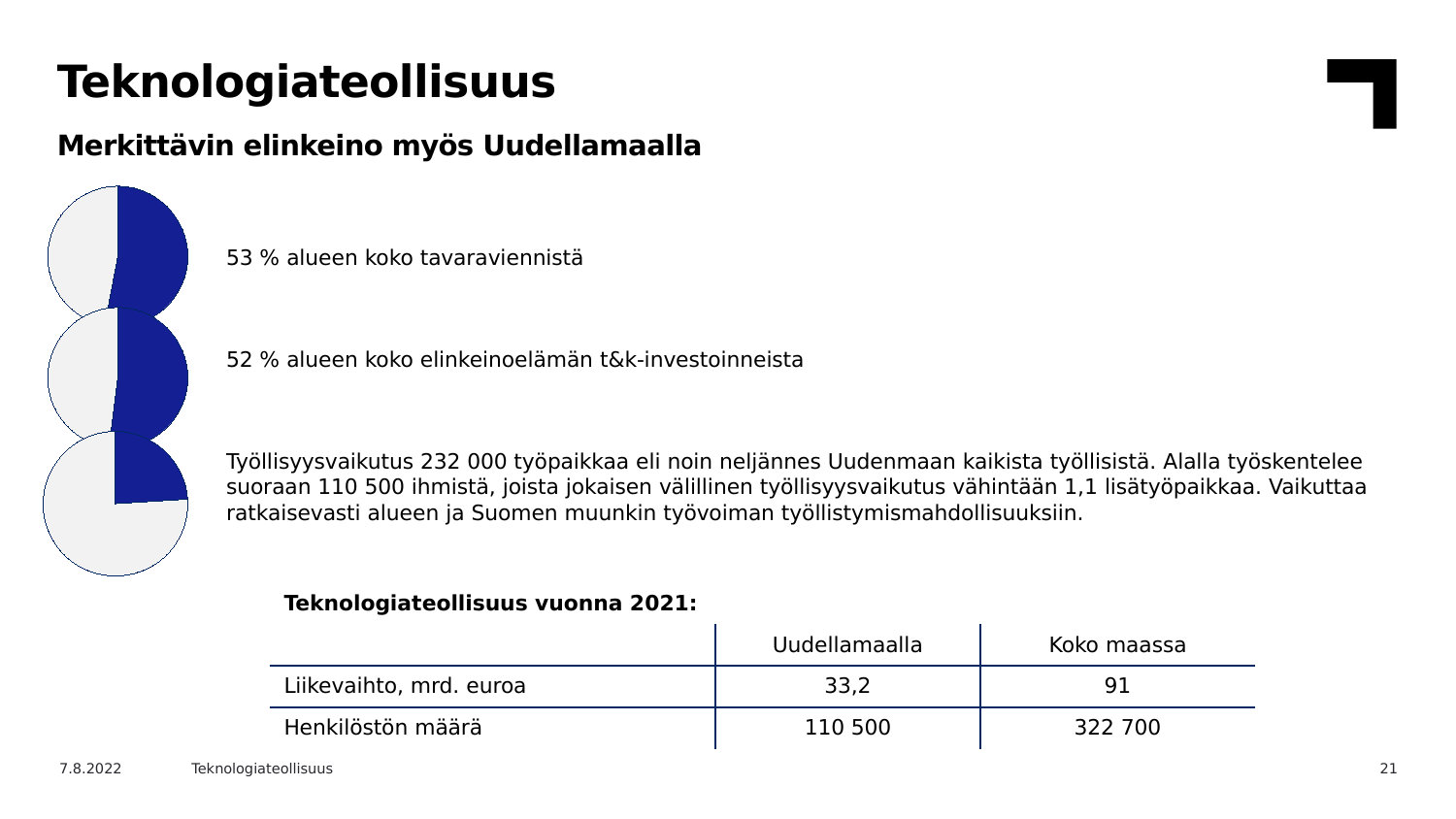

Teknologiateollisuus
Merkittävin elinkeino myös Uudellamaalla

### Chart

| Category | Osuus alueen tavaraviennistä |
|---|---|
| Teknologiateollisuus | 53.0 |
| Muut toimialat | 47.0 |
53 % alueen koko tavaraviennistä

52 % alueen koko elinkeinoelämän t&k-investoinneista

Työllisyysvaikutus 232 000 työpaikkaa eli noin neljännes Uudenmaan kaikista työllisistä. Alalla työskentelee suoraan 110 500 ihmistä, joista jokaisen välillinen työllisyysvaikutus vähintään 1,1 lisätyöpaikkaa. Vaikuttaa ratkaisevasti alueen ja Suomen muunkin työvoiman työllistymismahdollisuuksiin.

### Chart

| Category | Osuus alueen tavaraviennistä |
|---|---|
| Teknologiateollisuus | 52.0 |
| Muut toimialat | 48.0 |

### Chart

| Category | Osuus alueen tavaraviennistä |
|---|---|
| Teknologiateollisuus | 24.0 |
| Muut toimialat | 76.0 |
| Teknologiateollisuus vuonna 2021: |  |  |
| --- | --- | --- |
|  | Uudellamaalla | Koko maassa |
| Liikevaihto, mrd. euroa | 33,2 | 91 |
| Henkilöstön määrä | 110 500 | 322 700 |
7.8.2022
Teknologiateollisuus
21